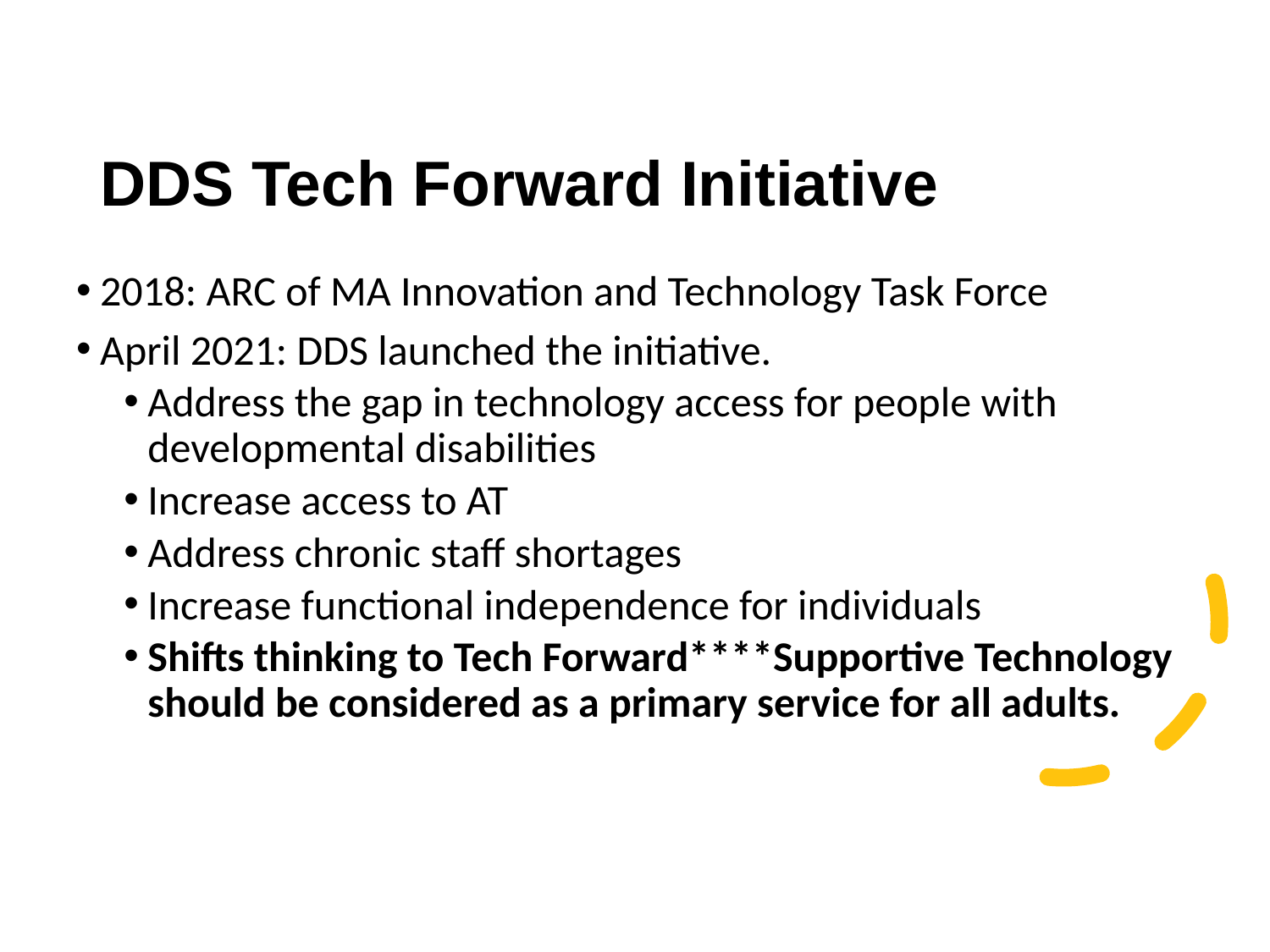

# DDS Tech Forward Initiative

2018: ARC of MA Innovation and Technology Task Force
April 2021: DDS launched the initiative.
Address the gap in technology access for people with developmental disabilities
Increase access to AT
Address chronic staff shortages
Increase functional independence for individuals
Shifts thinking to Tech Forward****Supportive Technology should be considered as a primary service for all adults.